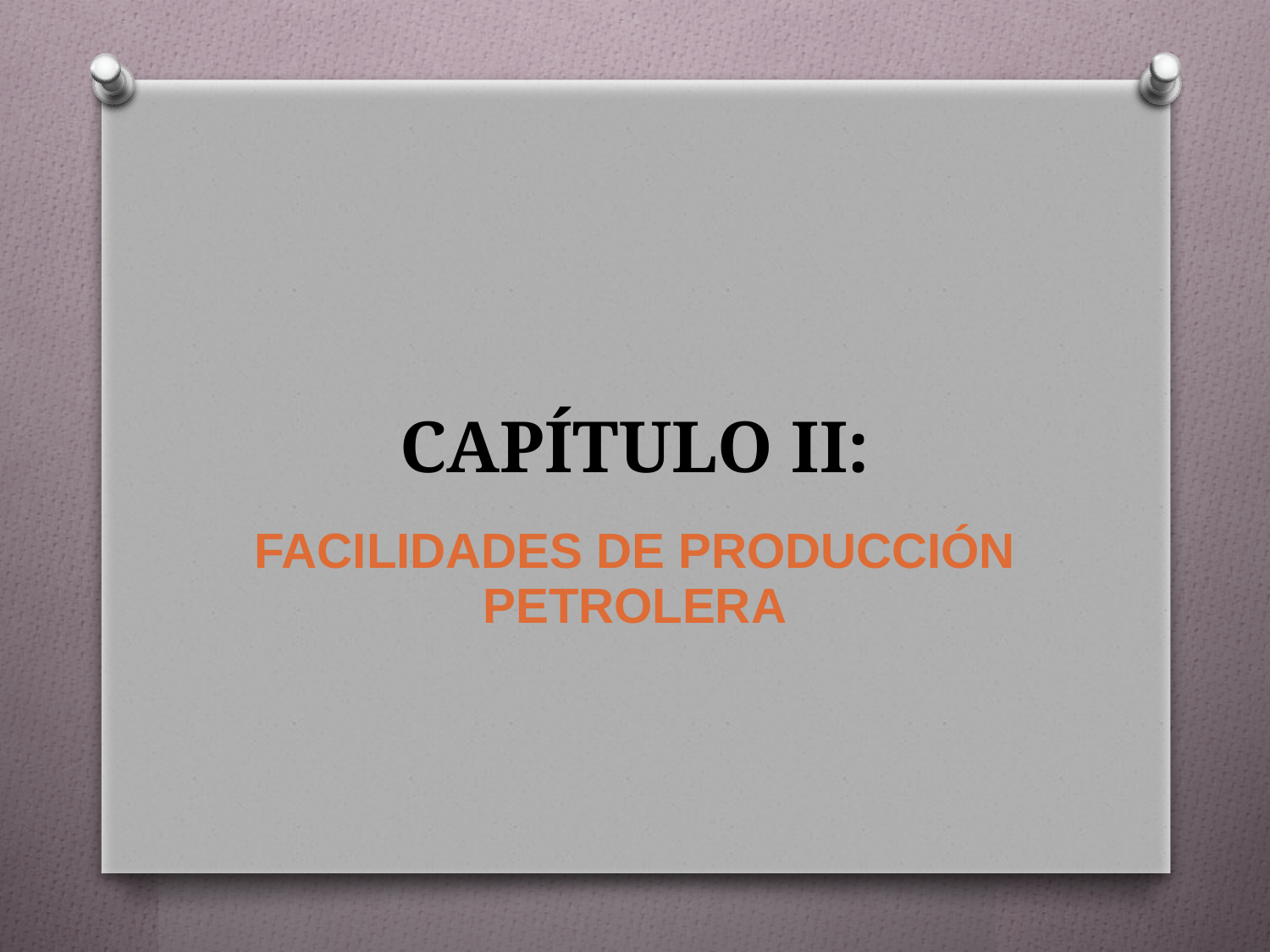

# CAPÍTULO II:
FACILIDADES DE PRODUCCIÓN PETROLERA